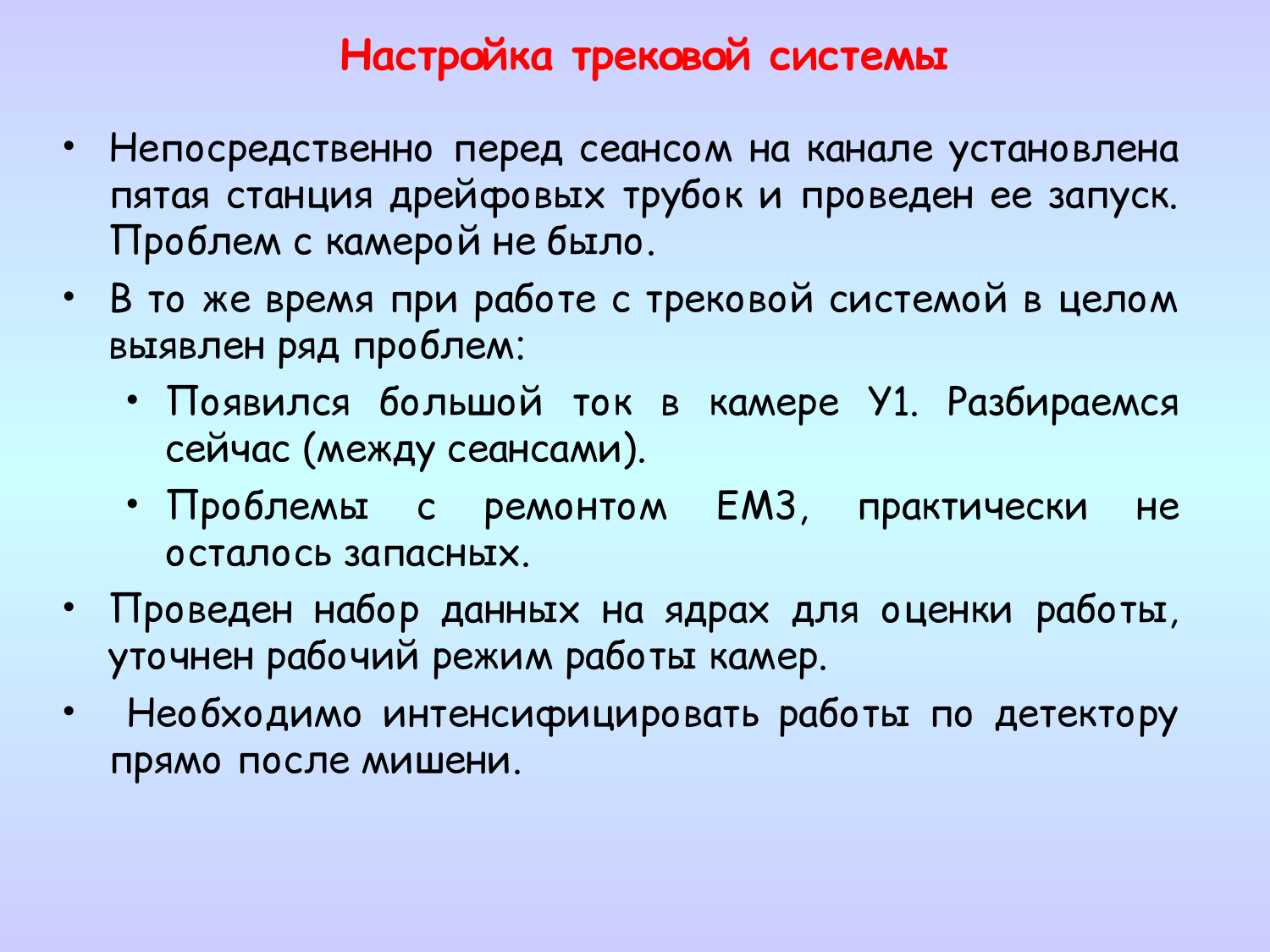

# Настройка трековой системы
Непосредственно перед сеансом на канале установлена пятая станция дрейфовых трубок и проведен ее запуск. Проблем с камерой не было.
В то же время при работе с трековой системой в целом выявлен ряд проблем:
Появился большой ток в камере Y1. Разбираемся сейчас (между сеансами).
Проблемы с ремонтом EM3, практически не осталось запасных.
Проведен набор данных на ядрах для оценки работы, уточнен рабочий режим работы камер.
 Необходимо интенсифицировать работы по детектору прямо после мишени.